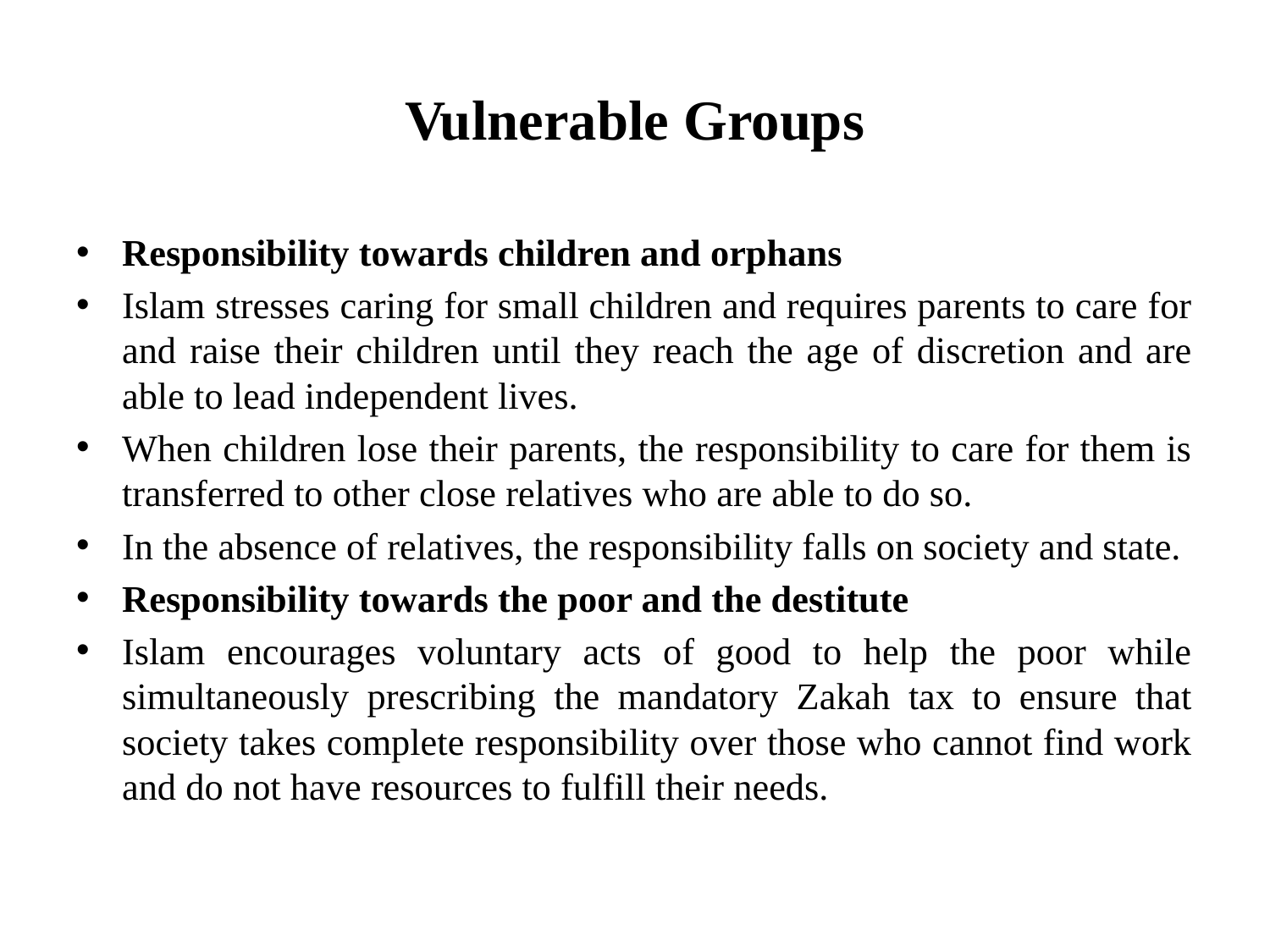

# Vulnerable Groups
Responsibility towards children and orphans
Islam stresses caring for small children and requires parents to care for and raise their children until they reach the age of discretion and are able to lead independent lives.
When children lose their parents, the responsibility to care for them is transferred to other close relatives who are able to do so.
In the absence of relatives, the responsibility falls on society and state.
Responsibility towards the poor and the destitute
Islam encourages voluntary acts of good to help the poor while simultaneously prescribing the mandatory Zakah tax to ensure that society takes complete responsibility over those who cannot find work and do not have resources to fulfill their needs.